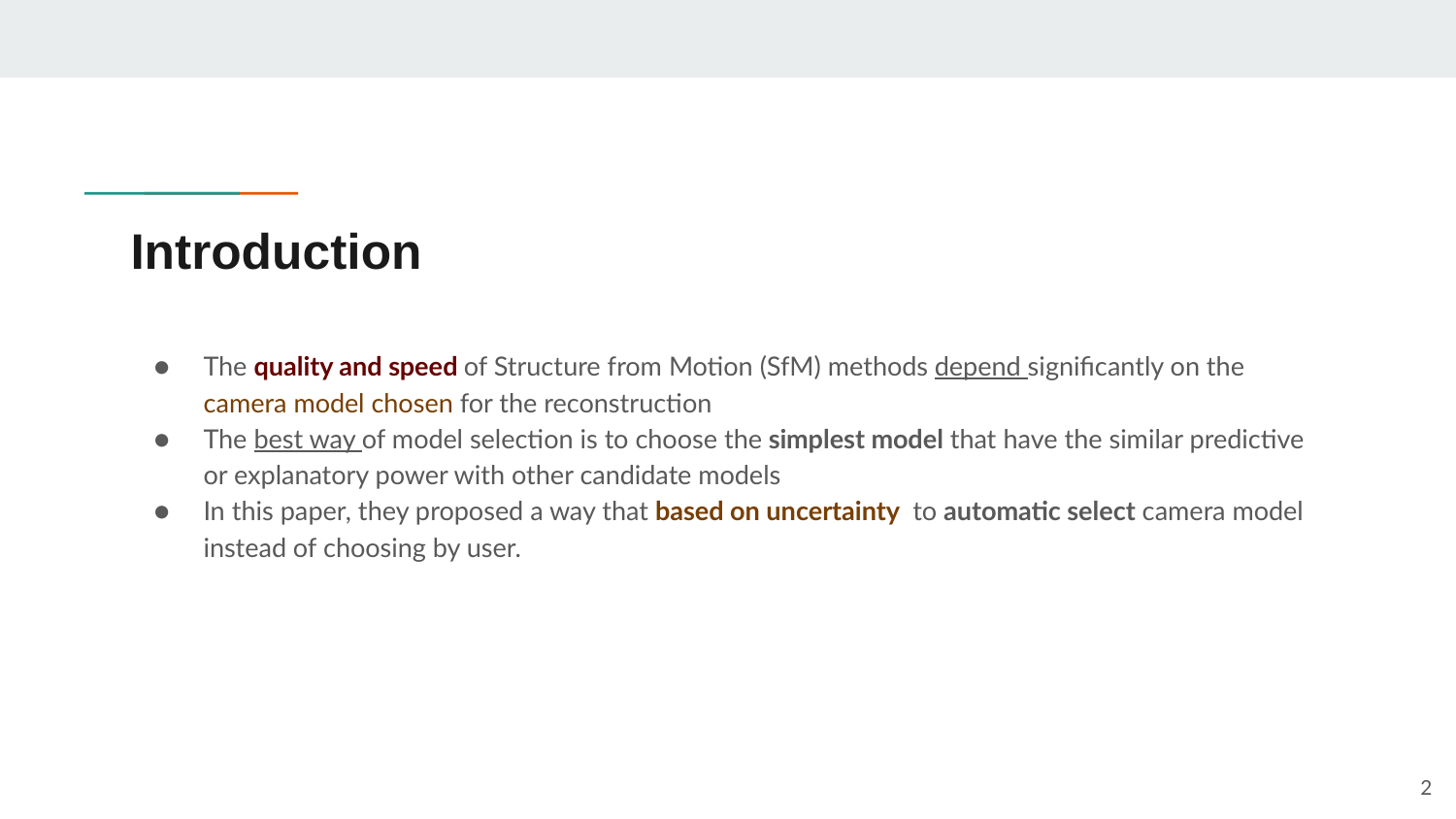

# Introduction
The quality and speed of Structure from Motion (SfM) methods depend significantly on the camera model chosen for the reconstruction
The best way of model selection is to choose the simplest model that have the similar predictive or explanatory power with other candidate models
In this paper, they proposed a way that based on uncertainty  to automatic select camera model instead of choosing by user.

2